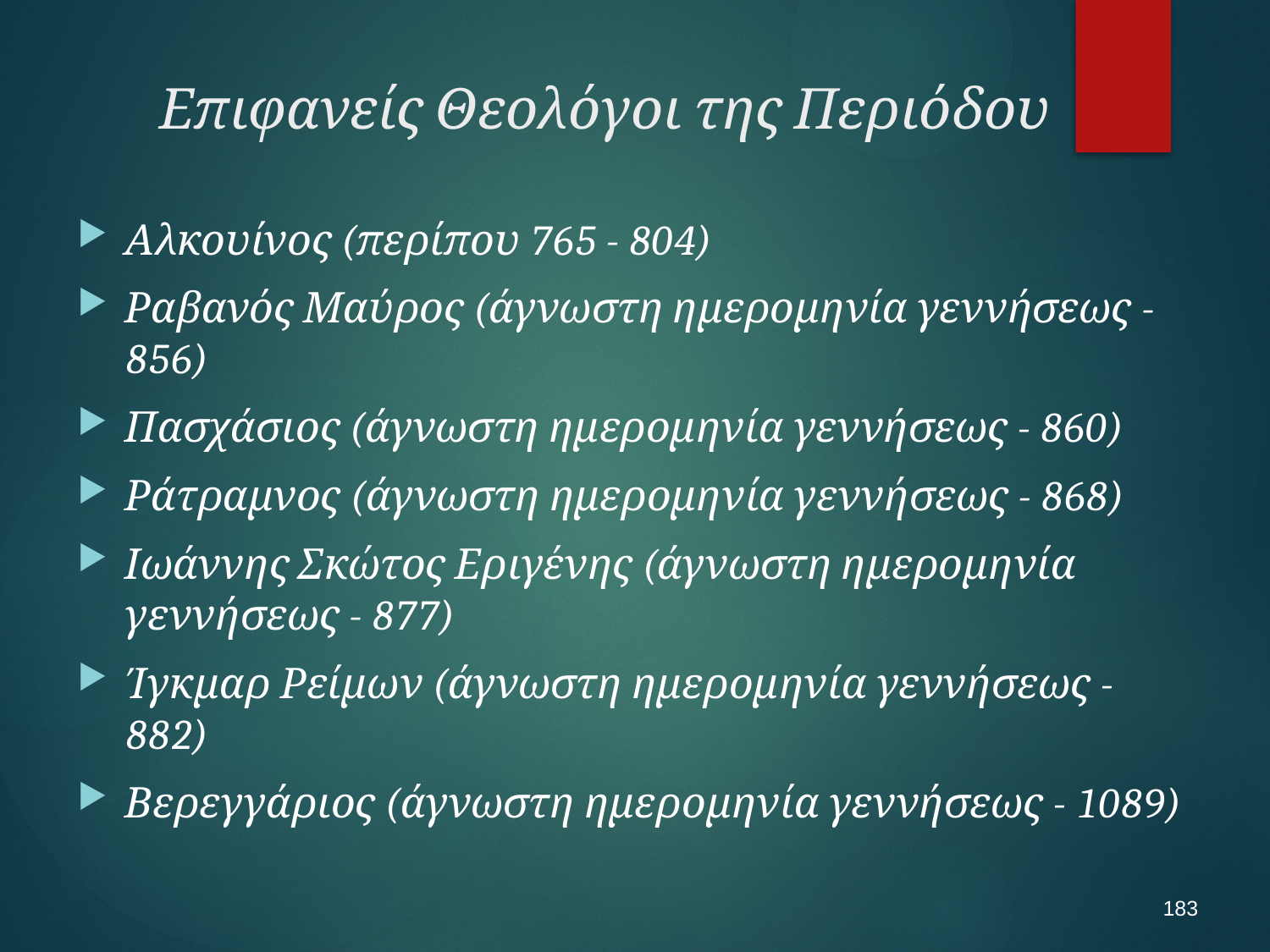

# Επιφανείς Θεολόγοι της Περιόδου
Αλκουίνος (περίπου 765 - 804)
Ραβανός Μαύρος (άγνωστη ημερομηνία γεννήσεως - 856)
Πασχάσιος (άγνωστη ημερομηνία γεννήσεως - 860)
Ράτραμνος (άγνωστη ημερομηνία γεννήσεως - 868)
Ιωάννης Σκώτος Εριγένης (άγνωστη ημερομηνία γεννήσεως - 877)
Ίγκμαρ Ρείμων (άγνωστη ημερομηνία γεννήσεως - 882)
Βερεγγάριος (άγνωστη ημερομηνία γεννήσεως - 1089)
183